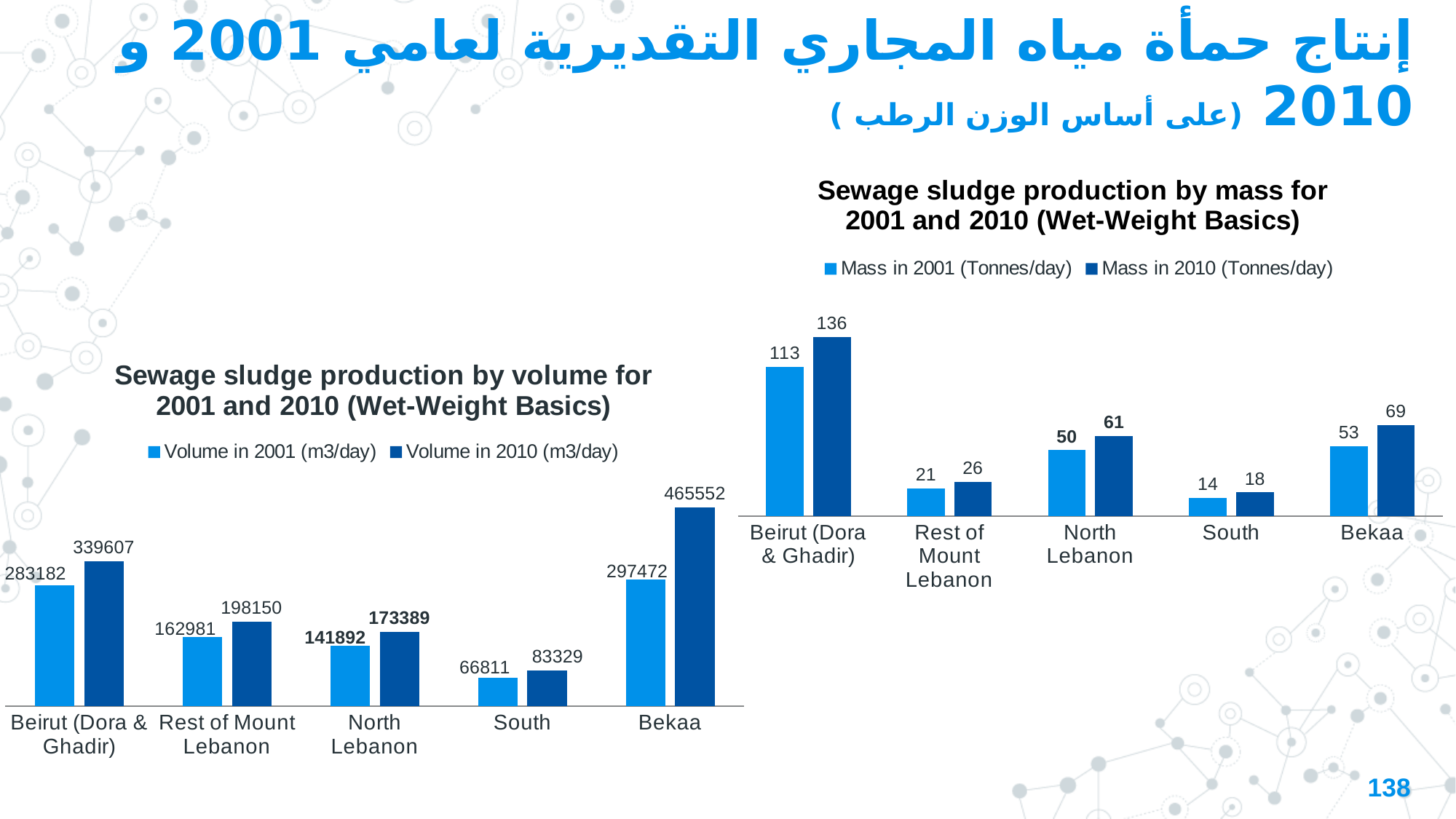

# إنتاج حمأة مياه المجاري التقديرية لعامي 2001 و 2010 (على أساس الوزن الرطب )

### Chart: Sewage sludge production by mass for 2001 and 2010 (Wet-Weight Basics)

| Category | Mass in 2001 (Tonnes/day) | Mass in 2010 (Tonnes/day) |
|---|---|---|
| Beirut (Dora & Ghadir) | 113.0 | 136.0 |
| Rest of Mount Lebanon | 21.0 | 26.0 |
| North Lebanon | 50.0 | 61.0 |
| South | 14.0 | 18.0 |
| Bekaa | 53.0 | 69.0 |

### Chart: Sewage sludge production by volume for 2001 and 2010 (Wet-Weight Basics)

| Category | Volume in 2001 (m3/day) | Volume in 2010 (m3/day) |
|---|---|---|
| Beirut (Dora & Ghadir) | 283182.0 | 339607.0 |
| Rest of Mount Lebanon | 162981.0 | 198150.0 |
| North Lebanon | 141892.0 | 173389.0 |
| South | 66811.0 | 83329.0 |
| Bekaa | 297472.0 | 465552.0 |
138